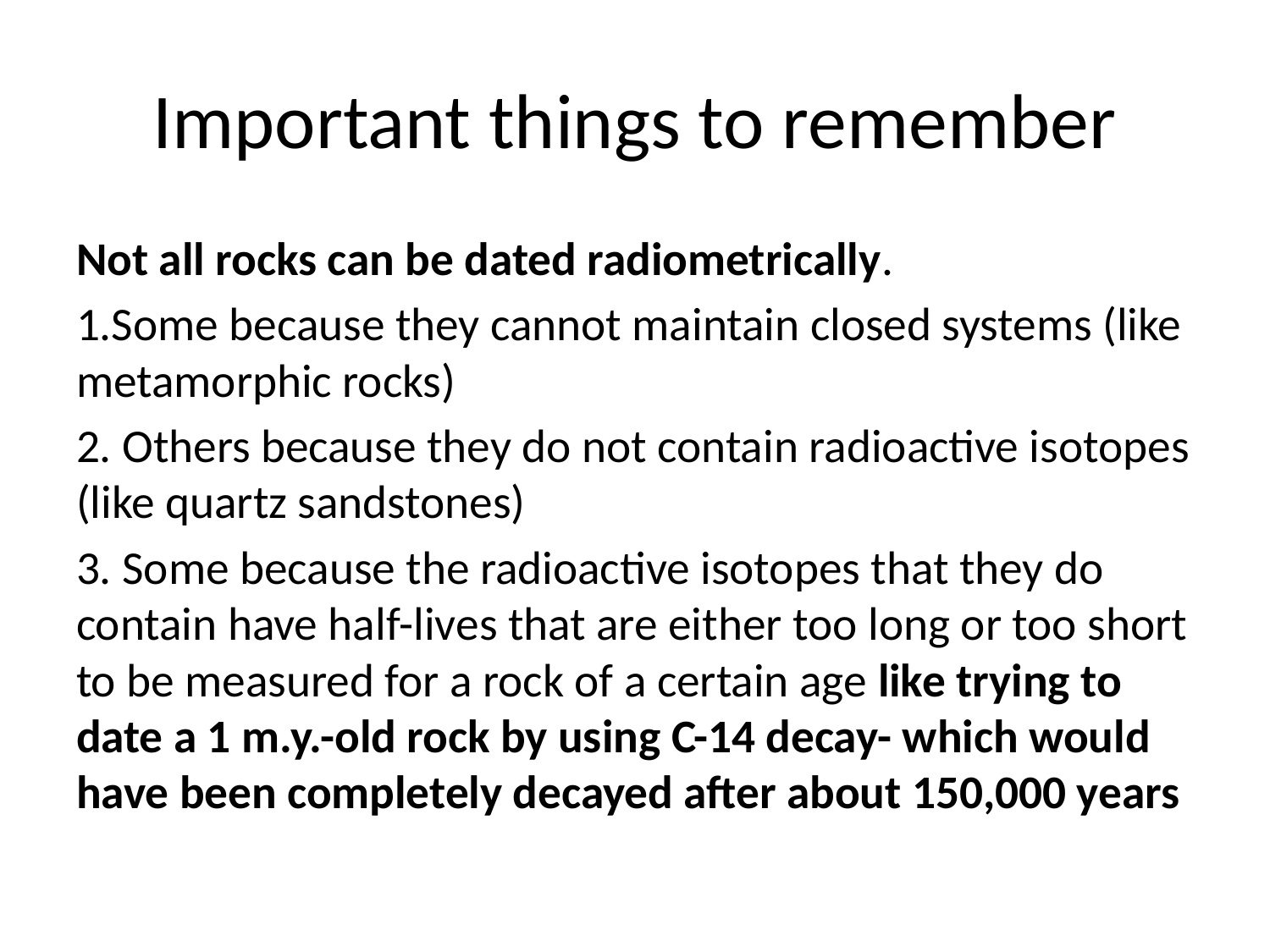

# Important things to remember
Not all rocks can be dated radiometrically.
1.Some because they cannot maintain closed systems (like metamorphic rocks)
2. Others because they do not contain radioactive isotopes (like quartz sandstones)
3. Some because the radioactive isotopes that they do contain have half-lives that are either too long or too short to be measured for a rock of a certain age like trying to date a 1 m.y.-old rock by using C-14 decay- which would have been completely decayed after about 150,000 years